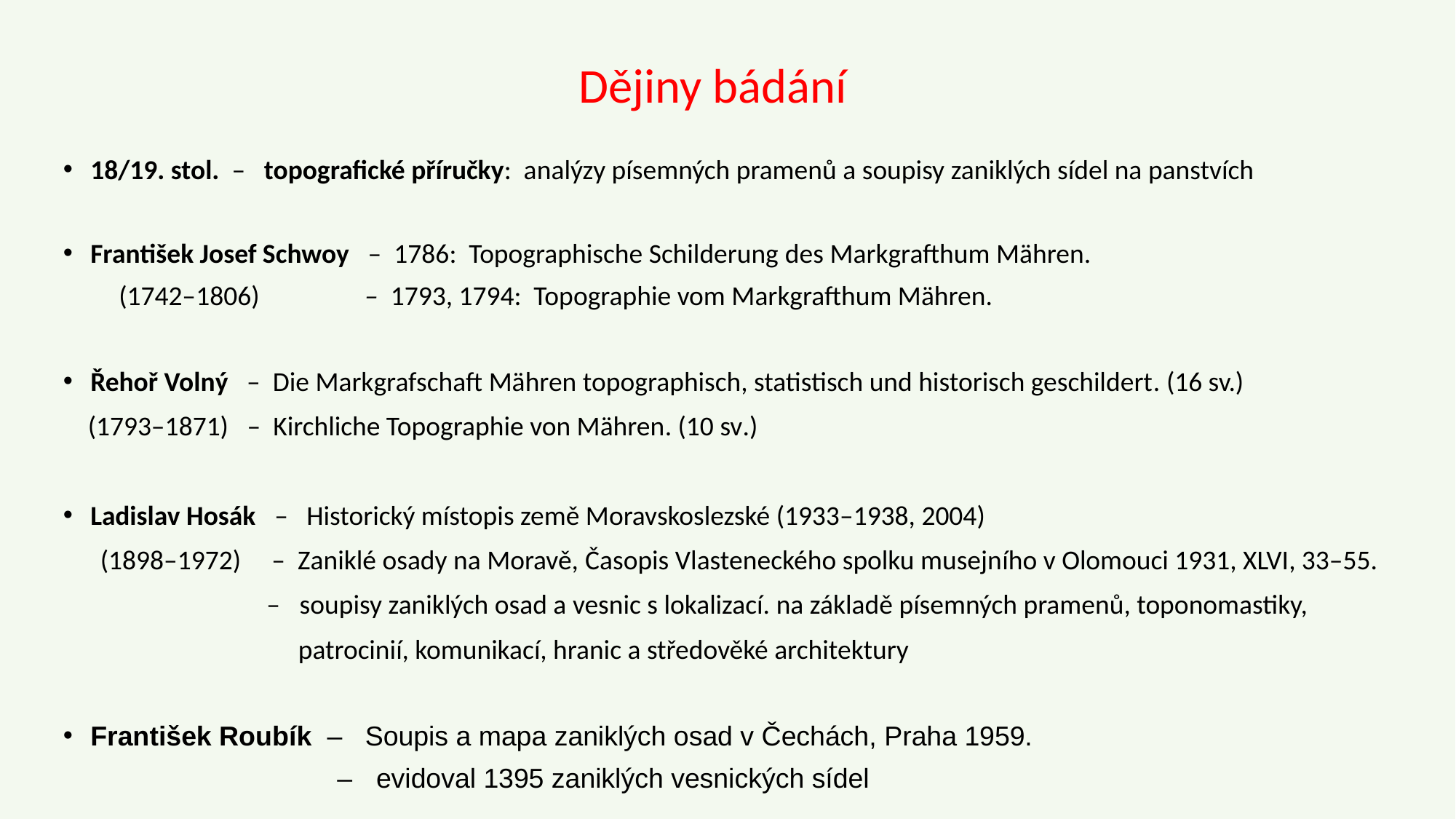

# Dějiny bádání
18/19. stol.  –   topografické příručky:  analýzy písemných pramenů a soupisy zaniklých sídel na panstvích

František Josef Schwoy   –  1786:  Topographische Schilderung des Markgrafthum Mähren.
         (1742–1806)                 –  1793, 1794:  Topographie vom Markgrafthum Mähren.

Řehoř Volný   –  Die Markgrafschaft Mähren topographisch, statistisch und historisch geschildert. (16 sv.)
    (1793–1871)   –  Kirchliche Topographie von Mähren. (10 sv.)

Ladislav Hosák   –   Historický místopis země Moravskoslezské (1933–1938, 2004)
      (1898–1972)     –  Zaniklé osady na Moravě, Časopis Vlasteneckého spolku musejního v Olomouci 1931, XLVI, 33–55.
                                 –   soupisy zaniklých osad a vesnic s lokalizací. na základě písemných pramenů, toponomastiky,
                                      patrocinií, komunikací, hranic a středověké architektury

František Roubík  –   Soupis a mapa zaniklých osad v Čechách, Praha 1959.
                                    –   evidoval 1395 zaniklých vesnických sídel